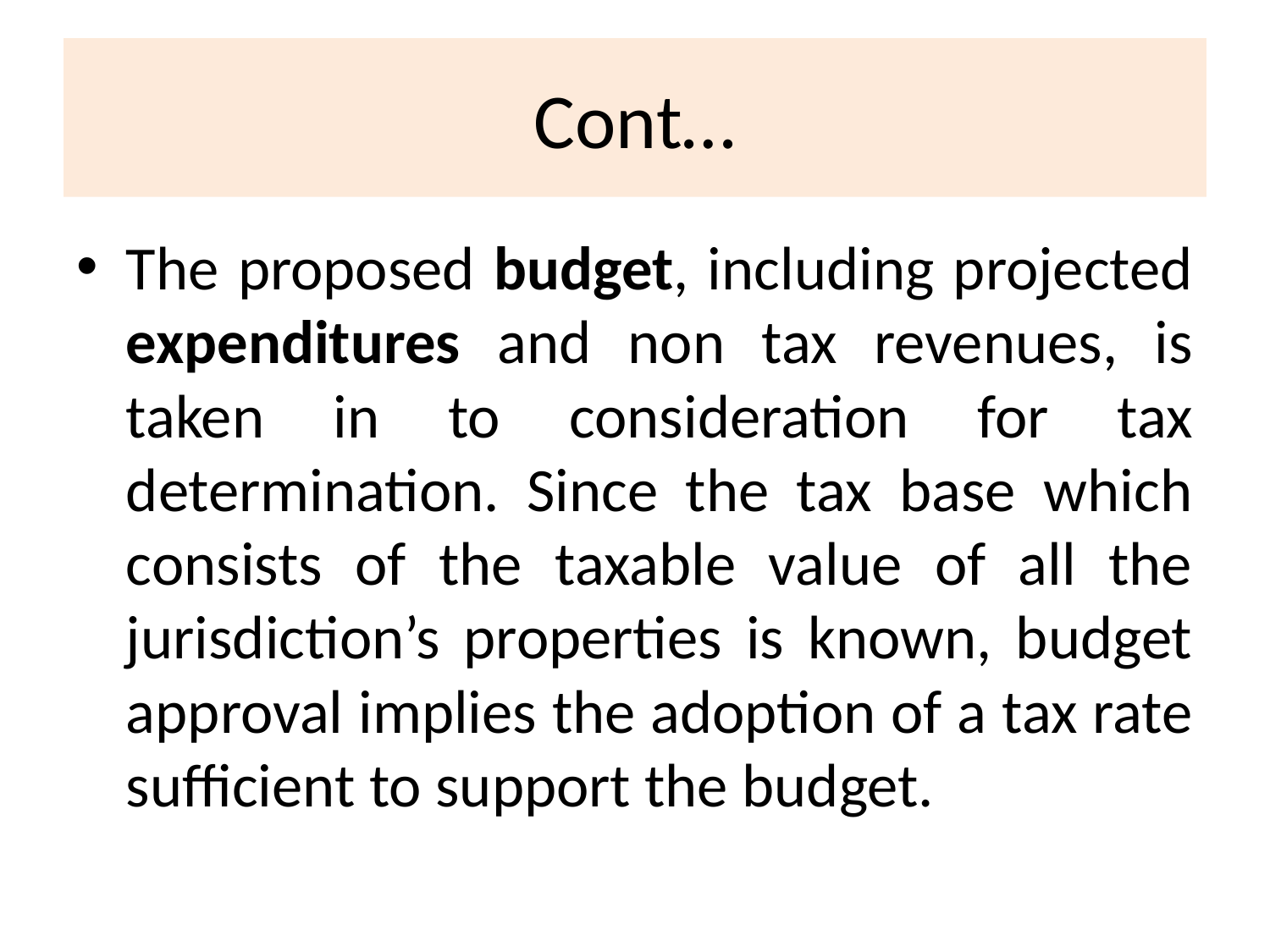

# Cont…
The proposed budget, including projected expenditures and non tax revenues, is taken in to consideration for tax determination. Since the tax base which consists of the taxable value of all the jurisdiction’s properties is known, budget approval implies the adoption of a tax rate sufficient to support the budget.